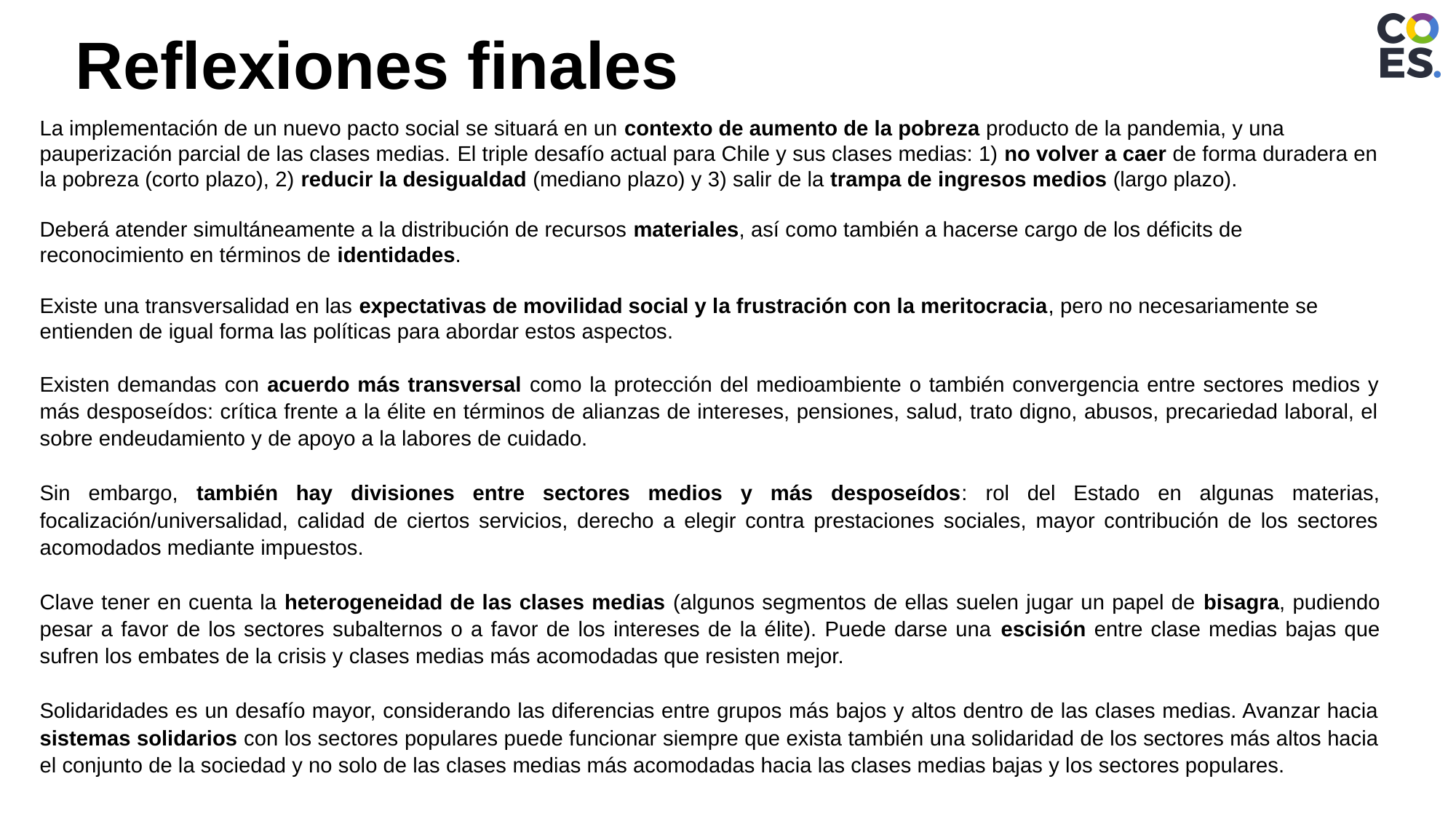

Reflexiones finales
La implementación de un nuevo pacto social se situará en un contexto de aumento de la pobreza producto de la pandemia, y una pauperización parcial de las clases medias. El triple desafío actual para Chile y sus clases medias: 1) no volver a caer de forma duradera en la pobreza (corto plazo), 2) reducir la desigualdad (mediano plazo) y 3) salir de la trampa de ingresos medios (largo plazo).

Deberá atender simultáneamente a la distribución de recursos materiales, así como también a hacerse cargo de los déficits de reconocimiento en términos de identidades.

Existe una transversalidad en las expectativas de movilidad social y la frustración con la meritocracia, pero no necesariamente se entienden de igual forma las políticas para abordar estos aspectos.

Existen demandas con acuerdo más transversal como la protección del medioambiente o también convergencia entre sectores medios y más desposeídos: crítica frente a la élite en términos de alianzas de intereses, pensiones, salud, trato digno, abusos, precariedad laboral, el sobre endeudamiento y de apoyo a la labores de cuidado.

Sin embargo, también hay divisiones entre sectores medios y más desposeídos: rol del Estado en algunas materias, focalización/universalidad, calidad de ciertos servicios, derecho a elegir contra prestaciones sociales, mayor contribución de los sectores acomodados mediante impuestos.

Clave tener en cuenta la heterogeneidad de las clases medias (algunos segmentos de ellas suelen jugar un papel de bisagra, pudiendo pesar a favor de los sectores subalternos o a favor de los intereses de la élite). Puede darse una escisión entre clase medias bajas que sufren los embates de la crisis y clases medias más acomodadas que resisten mejor.

Solidaridades es un desafío mayor, considerando las diferencias entre grupos más bajos y altos dentro de las clases medias. Avanzar hacia sistemas solidarios con los sectores populares puede funcionar siempre que exista también una solidaridad de los sectores más altos hacia el conjunto de la sociedad y no solo de las clases medias más acomodadas hacia las clases medias bajas y los sectores populares.